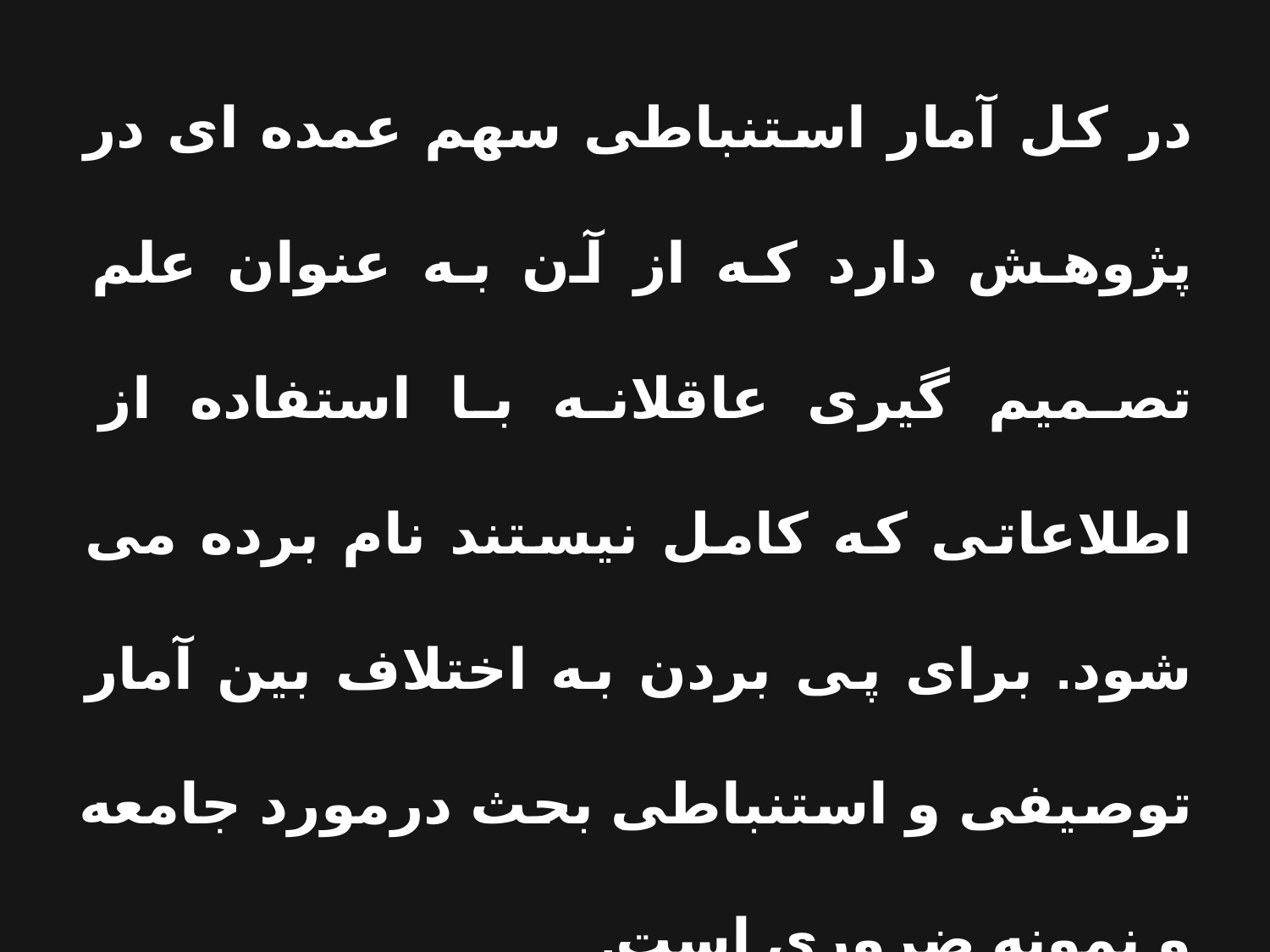

در کل آمار استنباطی سهم عمده ای در پژوهش دارد که از آن به عنوان علم تصمیم گیری عاقلانه با استفاده از اطلاعاتی که کامل نیستند نام برده می شود. برای پی بردن به اختلاف بین آمار توصیفی و استنباطی بحث درمورد جامعه و نمونه ضروری است.